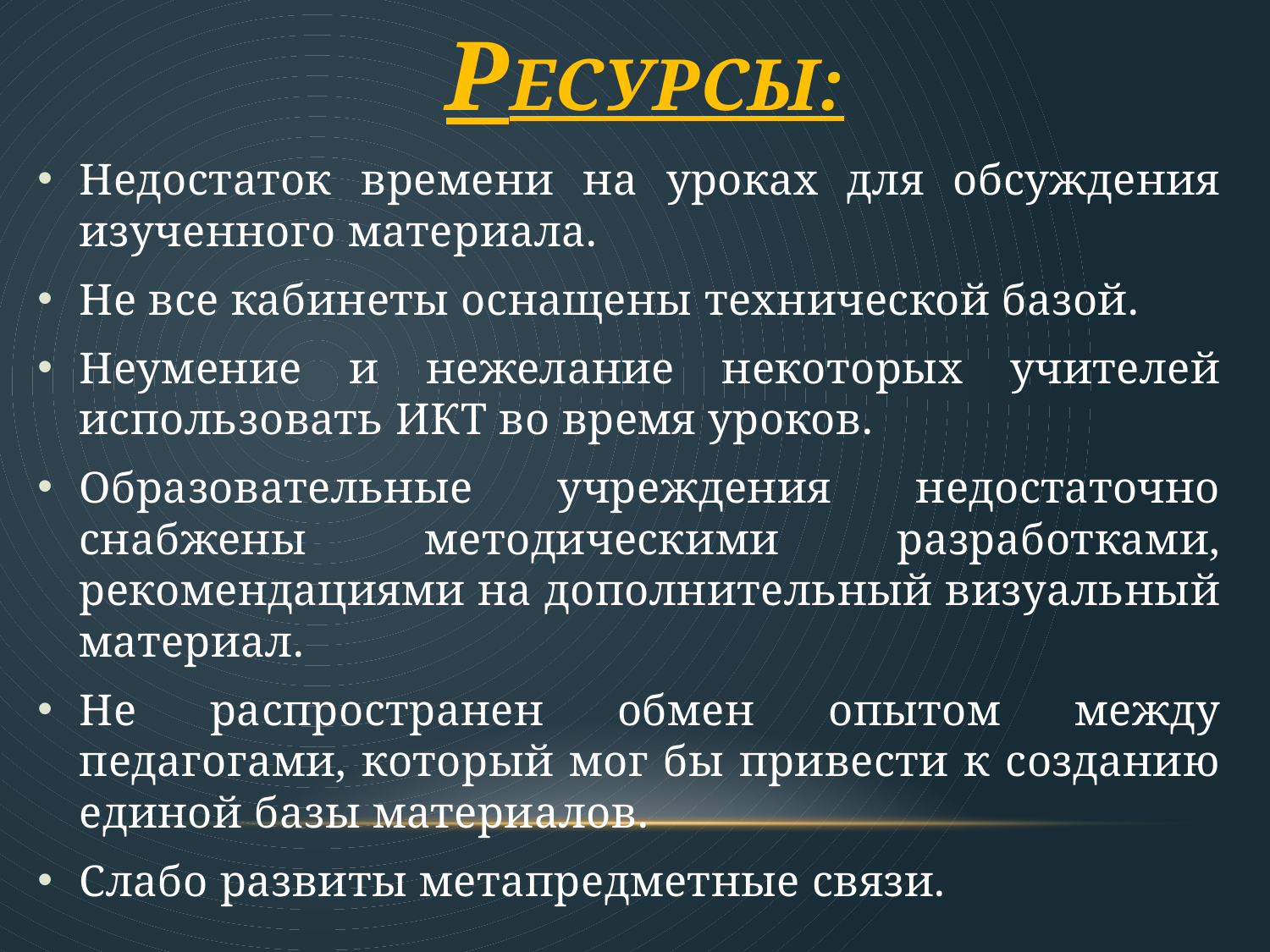

# Ресурсы:
Недостаток времени на уроках для обсуждения изученного материала.
Не все кабинеты оснащены технической базой.
Неумение и нежелание некоторых учителей использовать ИКТ во время уроков.
Образовательные учреждения недостаточно снабжены методическими разработками, рекомендациями на дополнительный визуальный материал.
Не распространен обмен опытом между педагогами, который мог бы привести к созданию единой базы материалов.
Слабо развиты метапредметные связи.